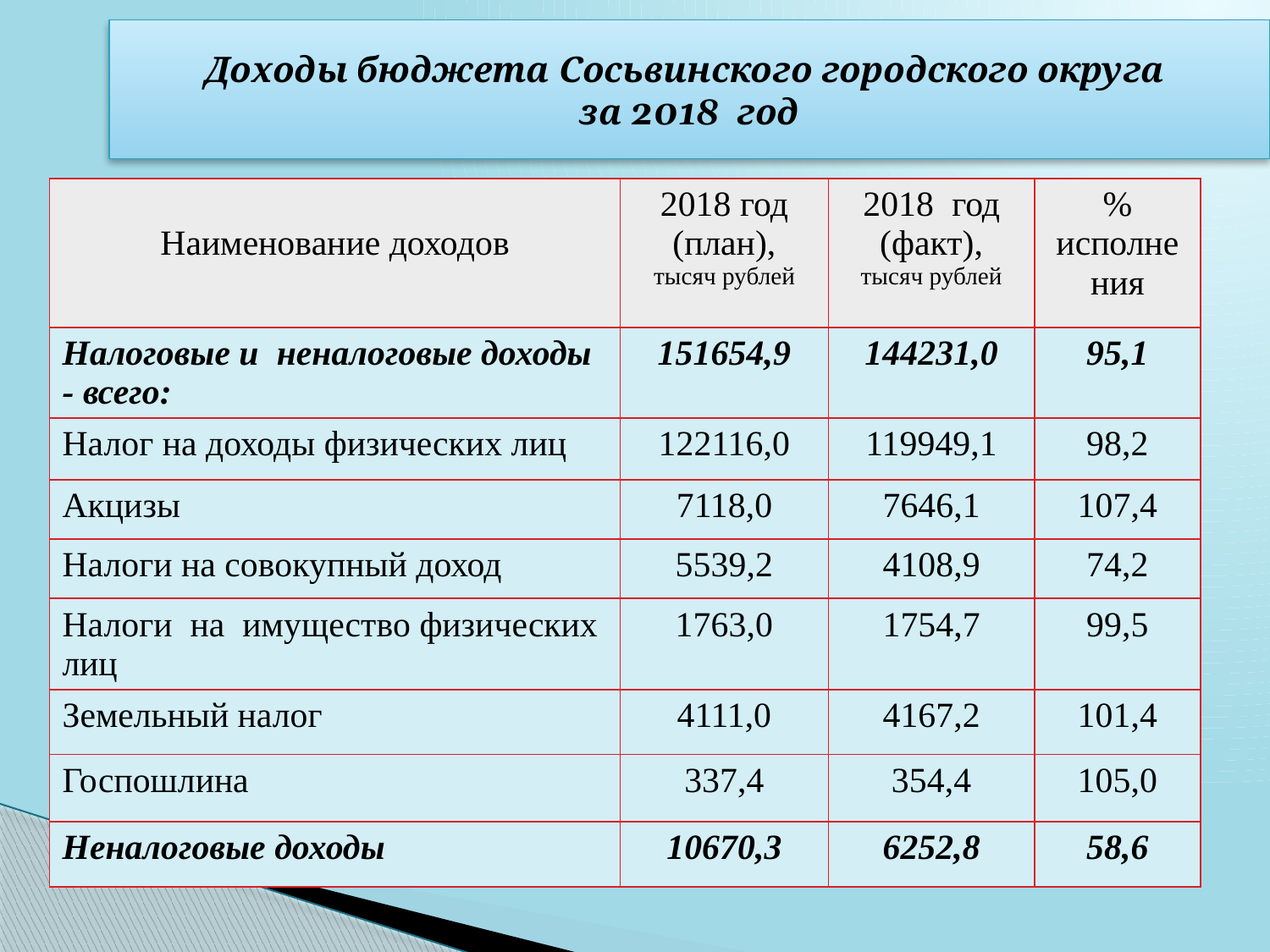

Доходы бюджета Сосьвинского городского округа
за 2018  год
| Наименование доходов | 2018 год (план), тысяч рублей | 2018 год (факт), тысяч рублей | % исполнения |
| --- | --- | --- | --- |
| Налоговые и неналоговые доходы - всего: | 151654,9 | 144231,0 | 95,1 |
| Налог на доходы физических лиц | 122116,0 | 119949,1 | 98,2 |
| Акцизы | 7118,0 | 7646,1 | 107,4 |
| Налоги на совокупный доход | 5539,2 | 4108,9 | 74,2 |
| Налоги на имущество физических лиц | 1763,0 | 1754,7 | 99,5 |
| Земельный налог | 4111,0 | 4167,2 | 101,4 |
| Госпошлина | 337,4 | 354,4 | 105,0 |
| Неналоговые доходы | 10670,3 | 6252,8 | 58,6 |